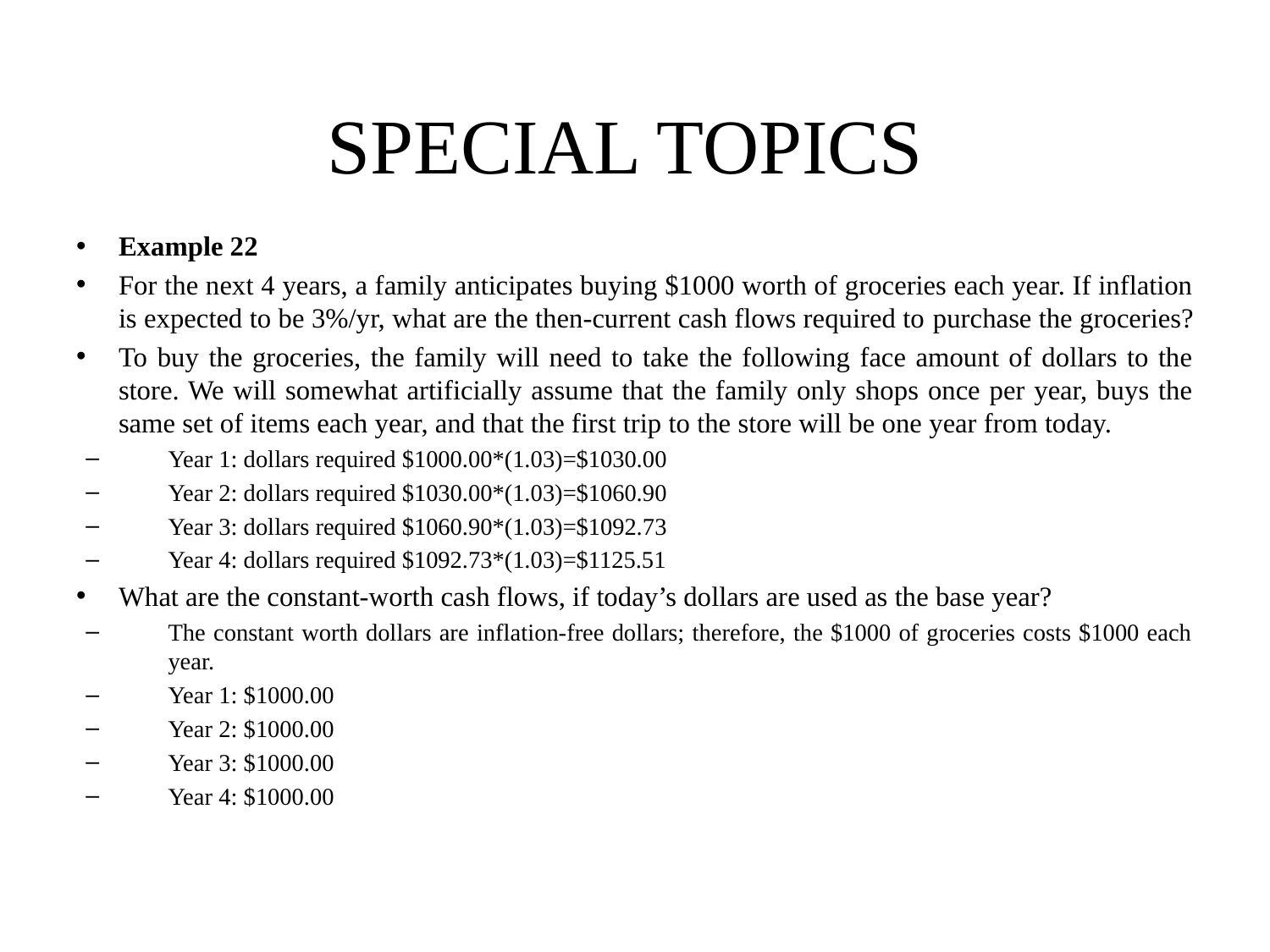

# SPECIAL TOPICS
Example 22
For the next 4 years, a family anticipates buying $1000 worth of groceries each year. If inflation is expected to be 3%/yr, what are the then-current cash flows required to purchase the groceries?
To buy the groceries, the family will need to take the following face amount of dollars to the store. We will somewhat artificially assume that the family only shops once per year, buys the same set of items each year, and that the first trip to the store will be one year from today.
Year 1: dollars required $1000.00*(1.03)=$1030.00
Year 2: dollars required $1030.00*(1.03)=$1060.90
Year 3: dollars required $1060.90*(1.03)=$1092.73
Year 4: dollars required $1092.73*(1.03)=$1125.51
What are the constant-worth cash flows, if today’s dollars are used as the base year?
The constant worth dollars are inflation-free dollars; therefore, the $1000 of groceries costs $1000 each year.
Year 1: $1000.00
Year 2: $1000.00
Year 3: $1000.00
Year 4: $1000.00